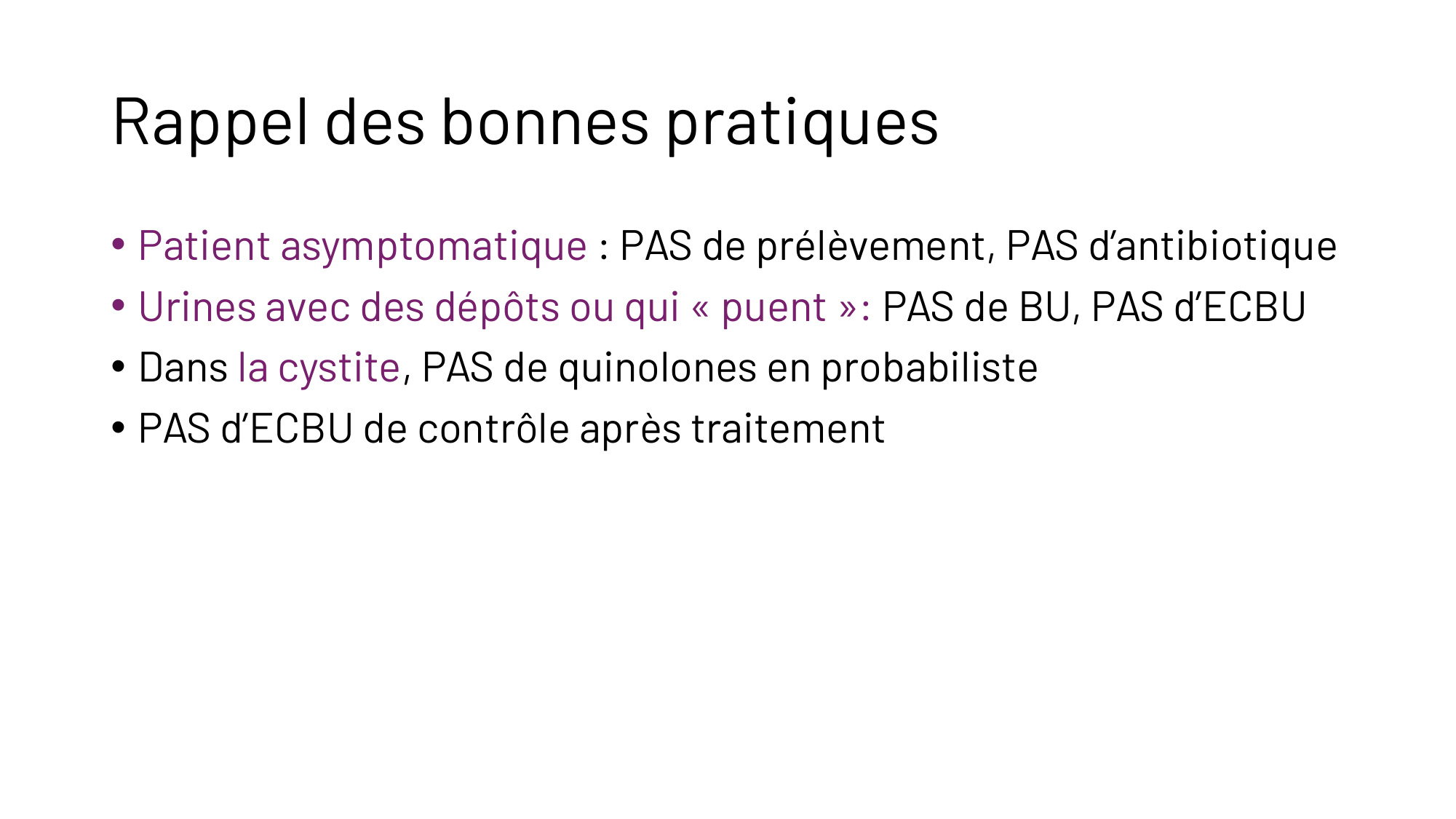

# Rappel des bonnes pratiques
Patient asymptomatique : PAS de prélèvement, PAS d’antibiotique
Urines avec des dépôts ou qui « puent »: PAS de BU, PAS d’ECBU
Dans la cystite, PAS de quinolones en probabiliste
PAS d’ECBU de contrôle après traitement